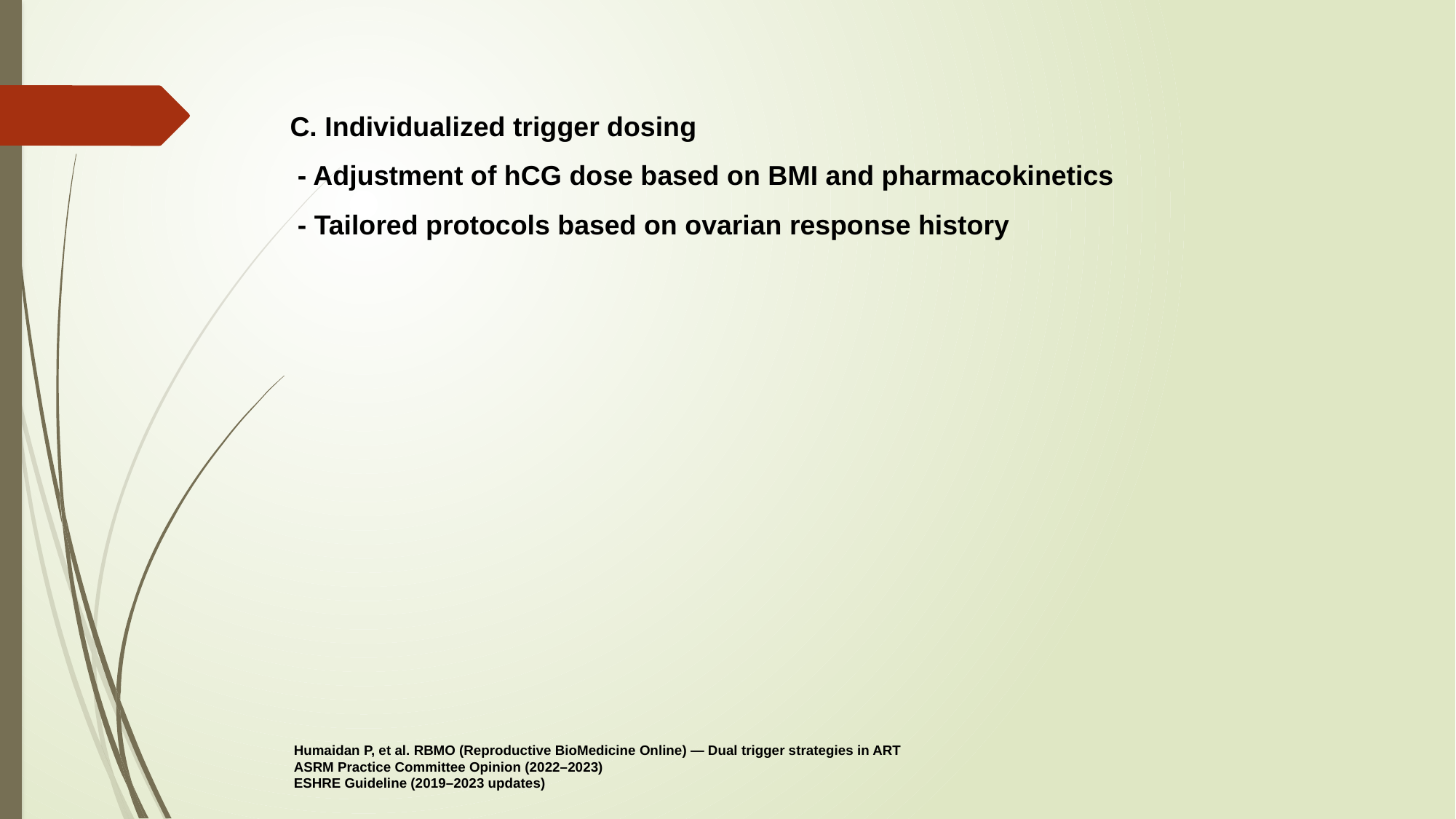

C. Individualized trigger dosing
  - Adjustment of hCG dose based on BMI and pharmacokinetics
  - Tailored protocols based on ovarian response history
   Humaidan P, et al. RBMO (Reproductive BioMedicine Online) — Dual trigger strategies in ART
   ASRM Practice Committee Opinion (2022–2023)
   ESHRE Guideline (2019–2023 updates)